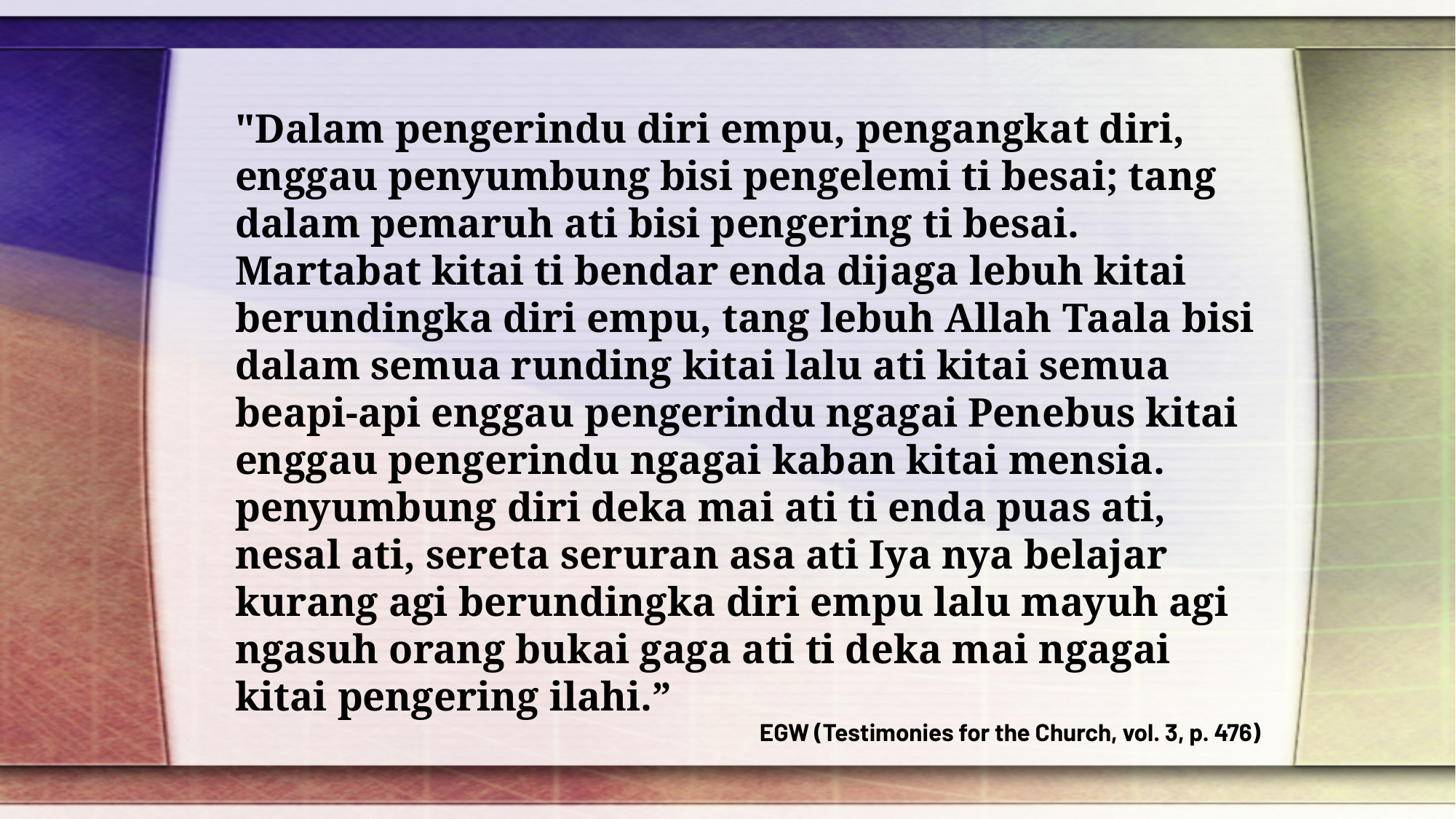

"Dalam pengerindu diri empu, pengangkat diri, enggau penyumbung bisi pengelemi ti besai; tang dalam pemaruh ati bisi pengering ti besai. Martabat kitai ti bendar enda dijaga lebuh kitai berundingka diri empu, tang lebuh Allah Taala bisi dalam semua runding kitai lalu ati kitai semua beapi-api enggau pengerindu ngagai Penebus kitai enggau pengerindu ngagai kaban kitai mensia. penyumbung diri deka mai ati ti enda puas ati, nesal ati, sereta seruran asa ati Iya nya belajar kurang agi berundingka diri empu lalu mayuh agi ngasuh orang bukai gaga ati ti deka mai ngagai kitai pengering ilahi.”
EGW (Testimonies for the Church, vol. 3, p. 476)